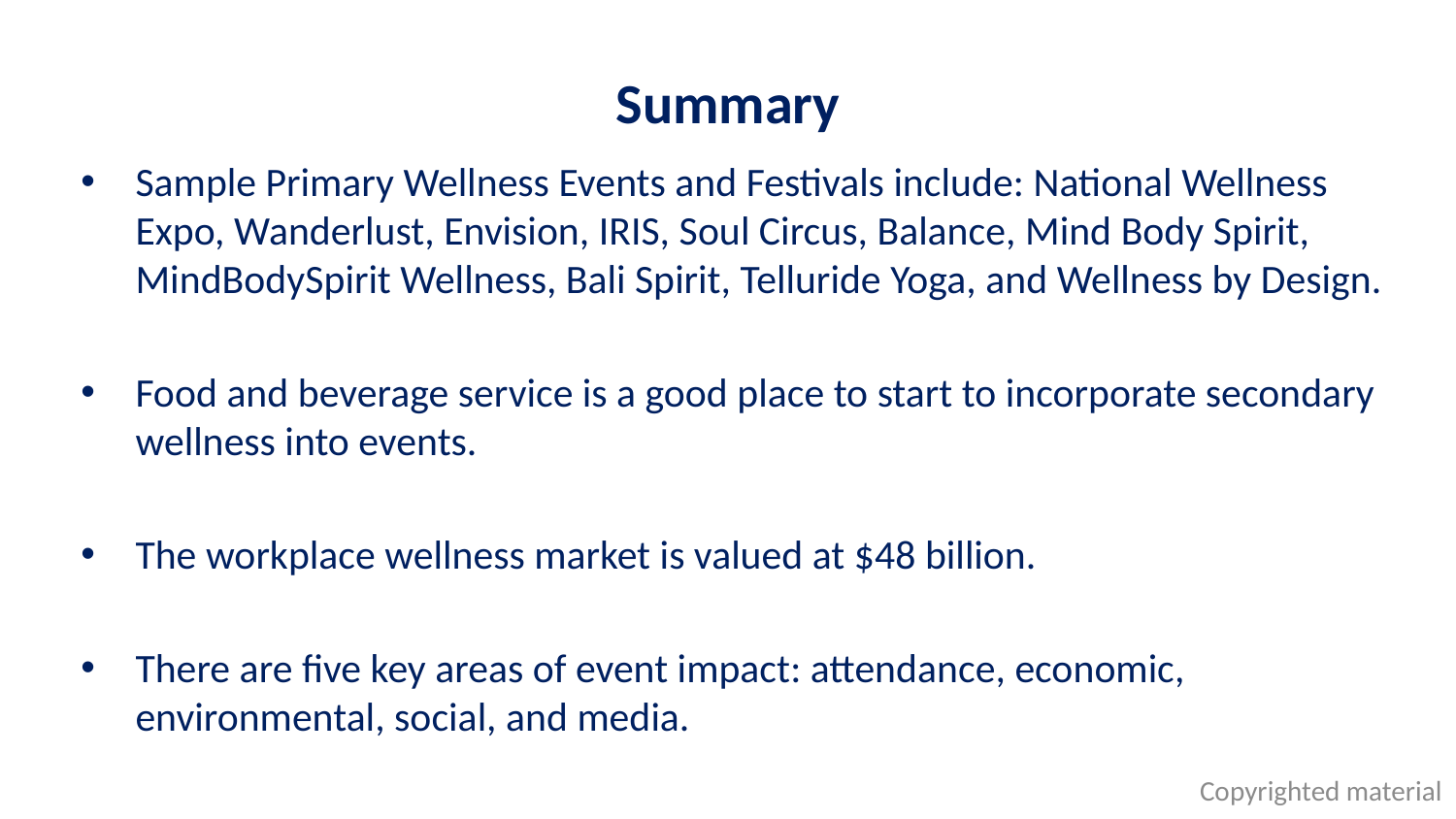

# Summary
Sample Primary Wellness Events and Festivals include: National Wellness Expo, Wanderlust, Envision, IRIS, Soul Circus, Balance, Mind Body Spirit, MindBodySpirit Wellness, Bali Spirit, Telluride Yoga, and Wellness by Design.

Food and beverage service is a good place to start to incorporate secondary wellness into events.

The workplace wellness market is valued at $48 billion.

There are five key areas of event impact: attendance, economic, environmental, social, and media.